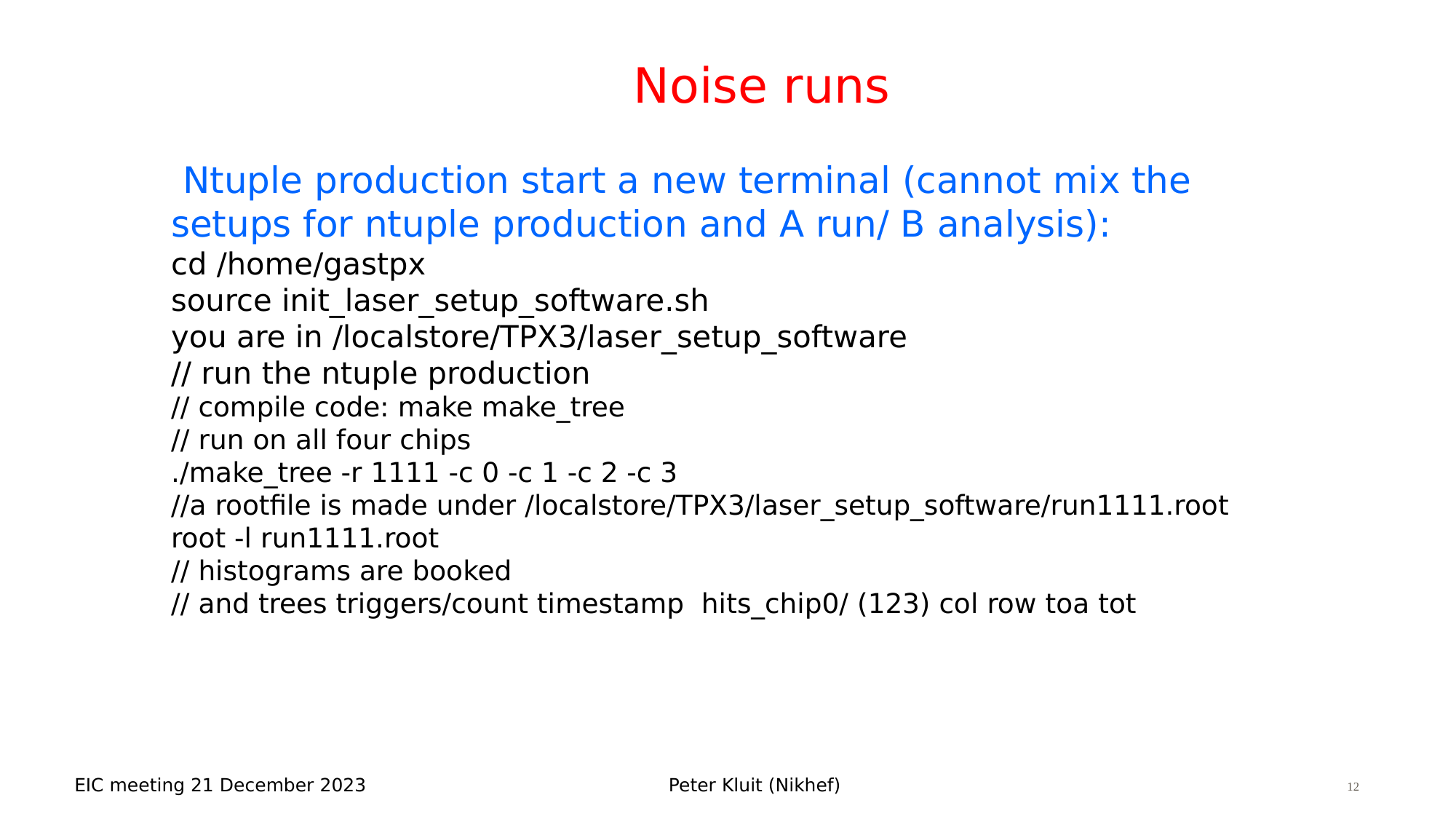

# Noise runs
 Ntuple production start a new terminal (cannot mix the setups for ntuple production and A run/ B analysis):
cd /home/gastpx
source init_laser_setup_software.sh
you are in /localstore/TPX3/laser_setup_software
// run the ntuple production
// compile code: make make_tree
// run on all four chips
./make_tree -r 1111 -c 0 -c 1 -c 2 -c 3
//a rootfile is made under /localstore/TPX3/laser_setup_software/run1111.root
root -l run1111.root
// histograms are booked
// and trees triggers/count timestamp  hits_chip0/ (123) col row toa tot